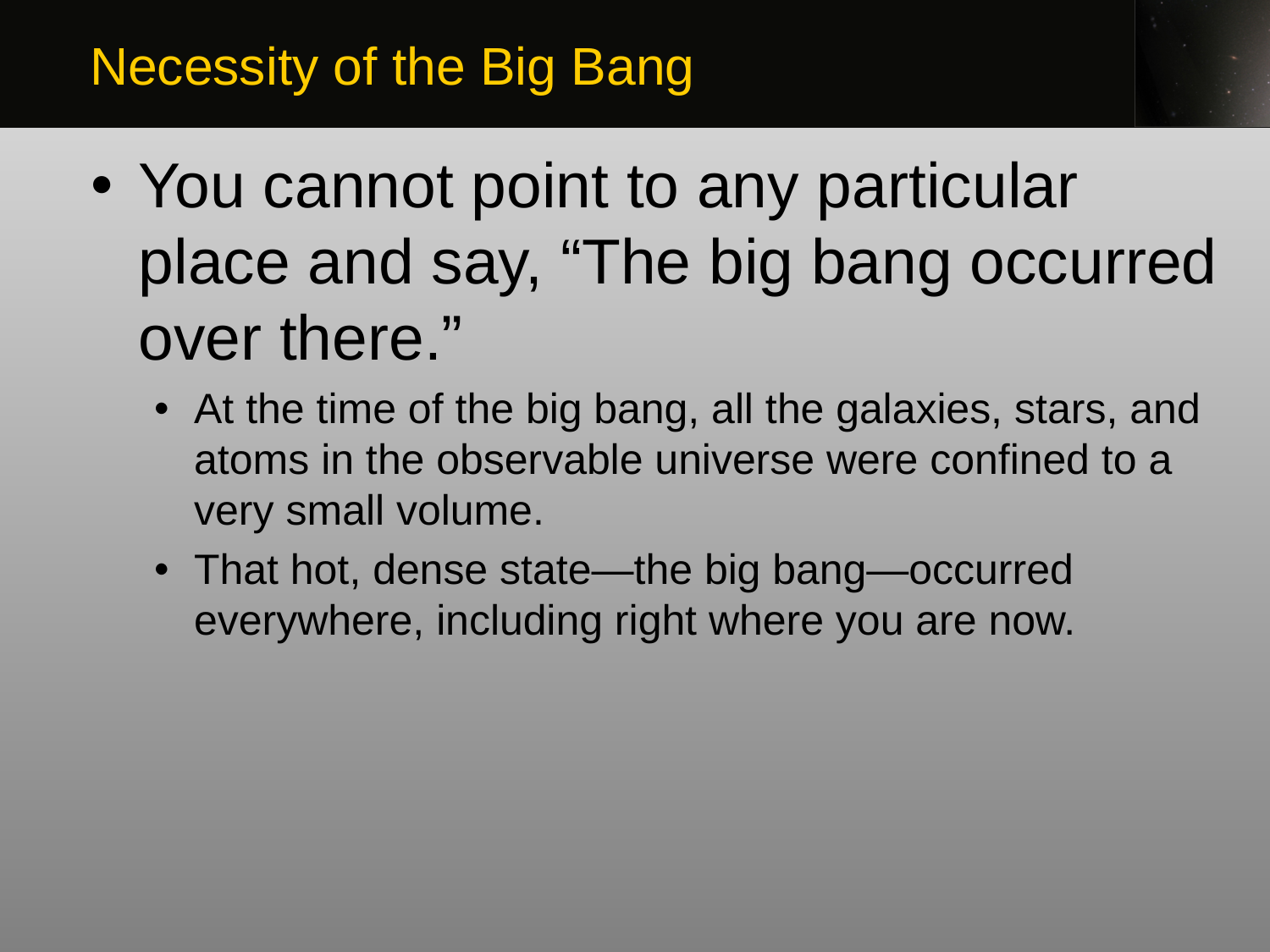

Necessity of the Big Bang
You cannot point to any particular place and say, “The big bang occurred over there.”
At the time of the big bang, all the galaxies, stars, and atoms in the observable universe were confined to a very small volume.
That hot, dense state—the big bang—occurred everywhere, including right where you are now.